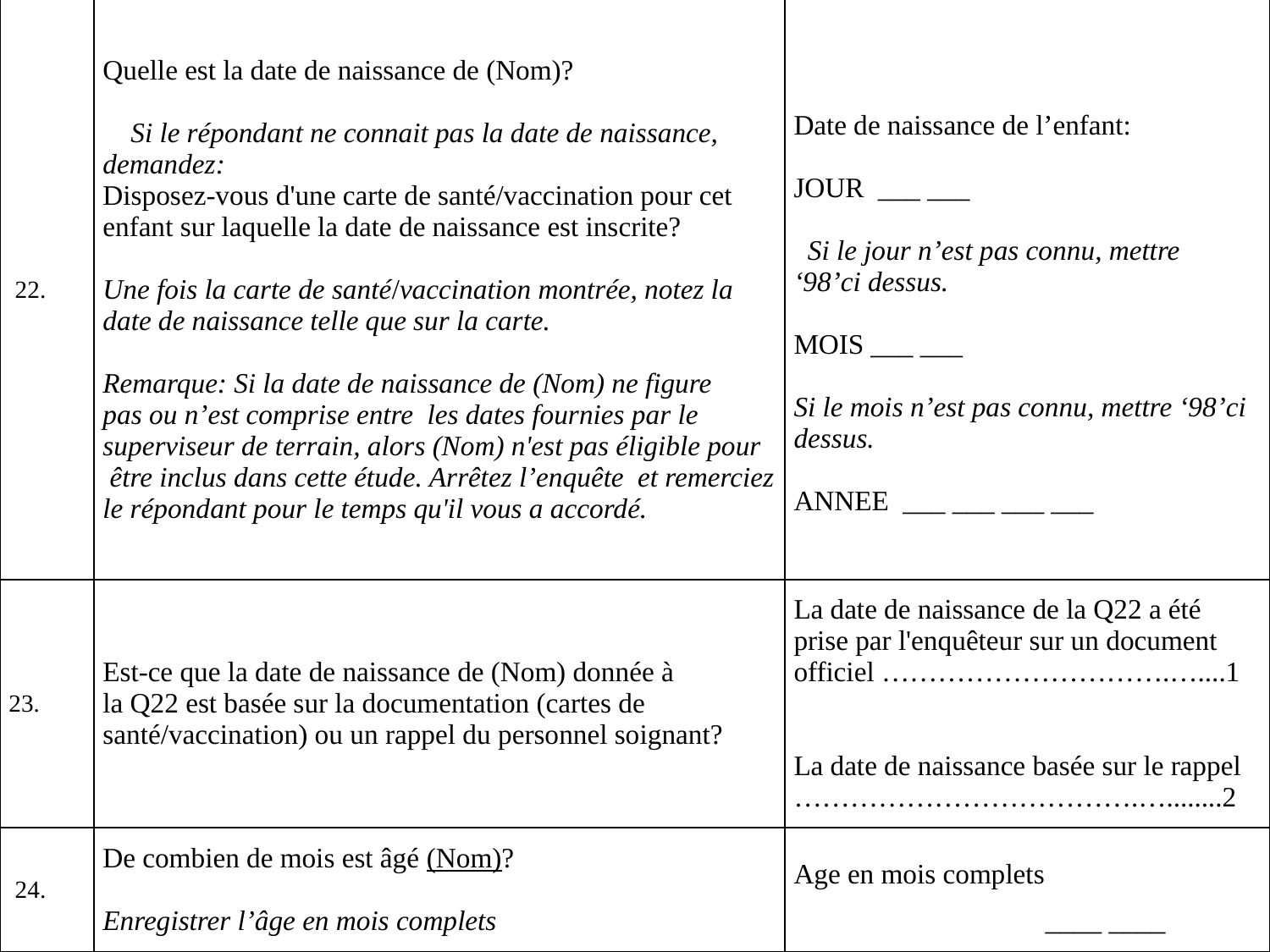

| 22. | Quelle est la date de naissance de (Nom)? Si le répondant ne connait pas la date de naissance, demandez: Disposez-vous d'une carte de santé/vaccination pour cet enfant sur laquelle la date de naissance est inscrite? Une fois la carte de santé/vaccination montrée, notez la date de naissance telle que sur la carte. Remarque: Si la date de naissance de (Nom) ne figure pas ou n’est comprise entre  les dates fournies par le superviseur de terrain, alors (Nom) n'est pas éligible pour  être inclus dans cette étude. Arrêtez l’enquête  et remerciez le répondant pour le temps qu'il vous a accordé. | Date de naissance de l’enfant: JOUR \_\_\_ \_\_\_ Si le jour n’est pas connu, mettre ‘98’ci dessus. MOIS \_\_\_ \_\_\_ Si le mois n’est pas connu, mettre ‘98’ci dessus. ANNEE \_\_\_ \_\_\_ \_\_\_ \_\_\_ |
| --- | --- | --- |
| 23. | Est-ce que la date de naissance de (Nom) donnée à la Q22 est basée sur la documentation (cartes de santé/vaccination) ou un rappel du personnel soignant? | La date de naissance de la Q22 a été prise par l'enquêteur sur un document officiel ………………………….…....1 La date de naissance basée sur le rappel ……………………………….…........2 |
| 24. | De combien de mois est âgé (Nom)? Enregistrer l’âge en mois complets | Age en mois complets \_\_\_\_ \_\_\_\_ |